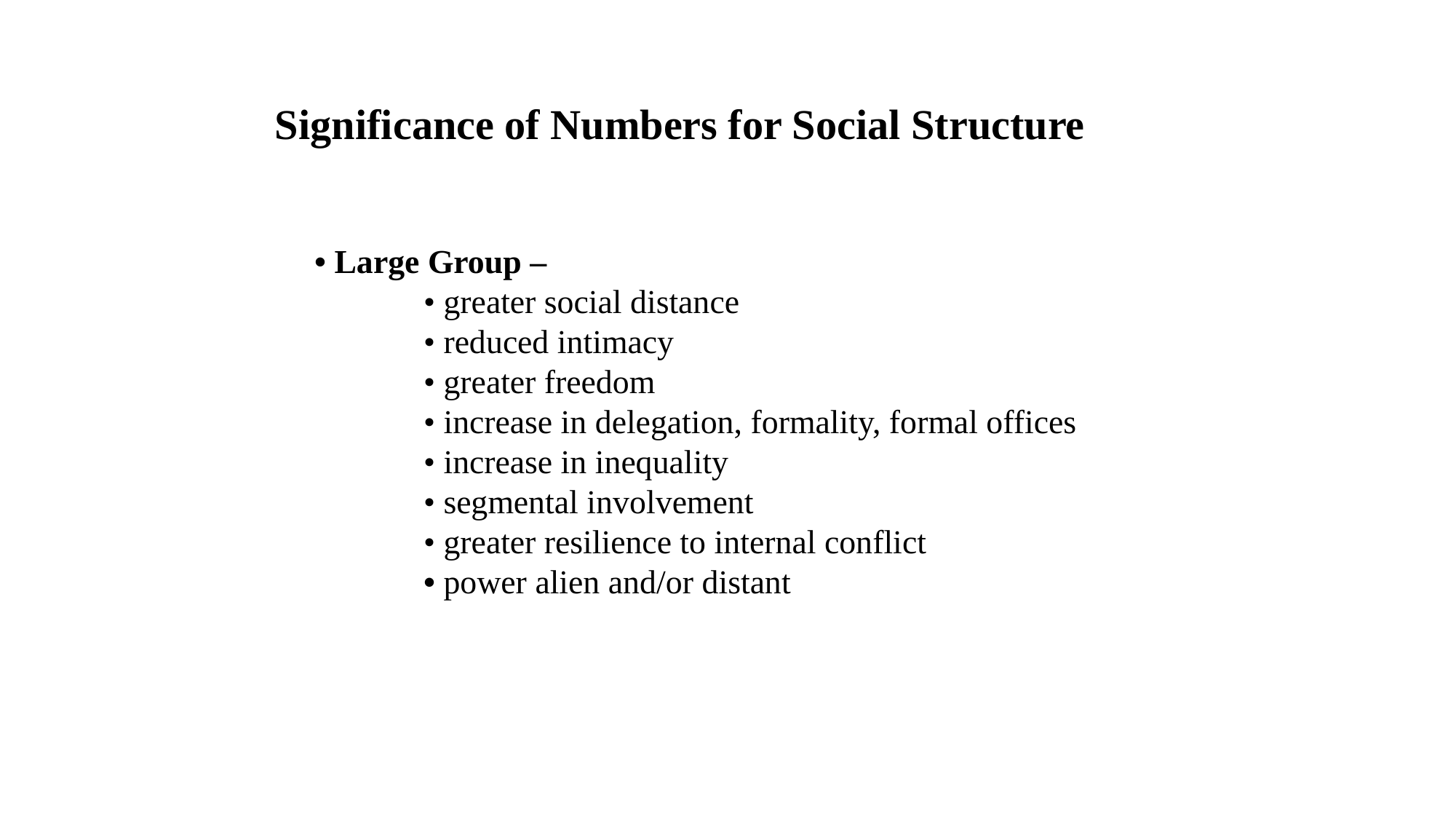

Significance of Numbers for Social Structure
• Large Group –
	• greater social distance
	• reduced intimacy
	• greater freedom
	• increase in delegation, formality, formal offices
	• increase in inequality
	• segmental involvement
	• greater resilience to internal conflict
	• power alien and/or distant